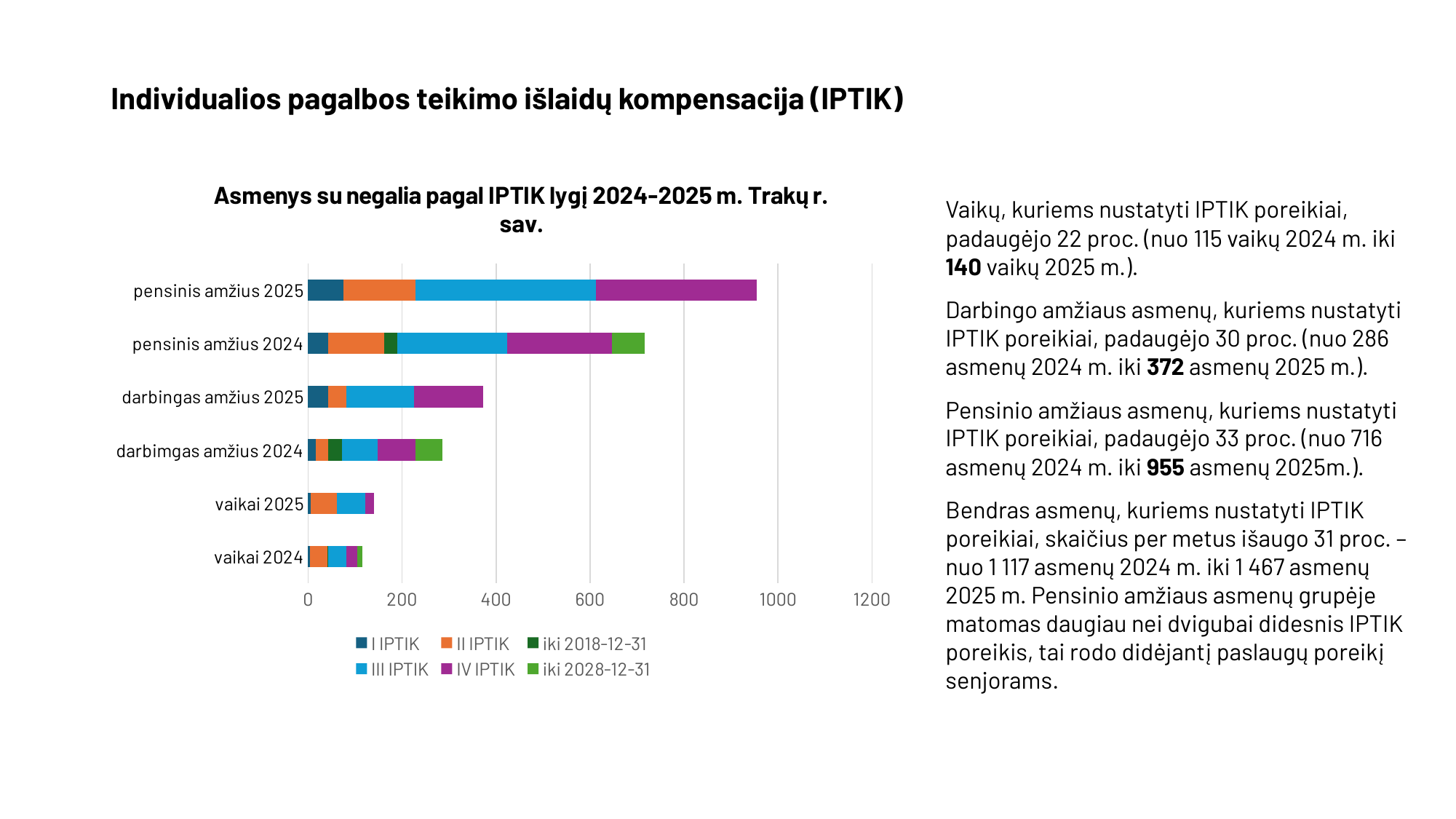

# Individualios pagalbos teikimo išlaidų kompensacija (IPTIK)

### Chart: Asmenys su negalia pagal IPTIK lygį 2024-2025 m. Trakų r. sav.

| Category | I IPTIK | II IPTIK | iki 2018-12-31 | III IPTIK | IV IPTIK | iki 2028-12-31 |
|---|---|---|---|---|---|---|
| vaikai 2024 | 4.0 | 37.0 | 2.0 | 39.0 | 22.0 | 11.0 |
| vaikai 2025 | 6.0 | 55.0 | 0.0 | 61.0 | 18.0 | 0.0 |
| darbimgas amžius 2024 | 17.0 | 25.0 | 30.0 | 76.0 | 80.0 | 58.0 |
| darbingas amžius 2025 | 43.0 | 38.0 | 0.0 | 145.0 | 146.0 | 0.0 |
| pensinis amžius 2024 | 42.0 | 120.0 | 28.0 | 234.0 | 223.0 | 69.0 |
| pensinis amžius 2025 | 75.0 | 153.0 | 0.0 | 384.0 | 343.0 | 0.0 |
Vaikų, kuriems nustatyti IPTIK poreikiai, padaugėjo 22 proc. (nuo 115 vaikų 2024 m. iki 140 vaikų 2025 m.).
Darbingo amžiaus asmenų, kuriems nustatyti IPTIK poreikiai, padaugėjo 30 proc. (nuo 286 asmenų 2024 m. iki 372 asmenų 2025 m.).
Pensinio amžiaus asmenų, kuriems nustatyti IPTIK poreikiai, padaugėjo 33 proc. (nuo 716 asmenų 2024 m. iki 955 asmenų 2025m.).
Bendras asmenų, kuriems nustatyti IPTIK poreikiai, skaičius per metus išaugo 31 proc. – nuo 1 117 asmenų 2024 m. iki 1 467 asmenų 2025 m. Pensinio amžiaus asmenų grupėje matomas daugiau nei dvigubai didesnis IPTIK poreikis, tai rodo didėjantį paslaugų poreikį senjorams.